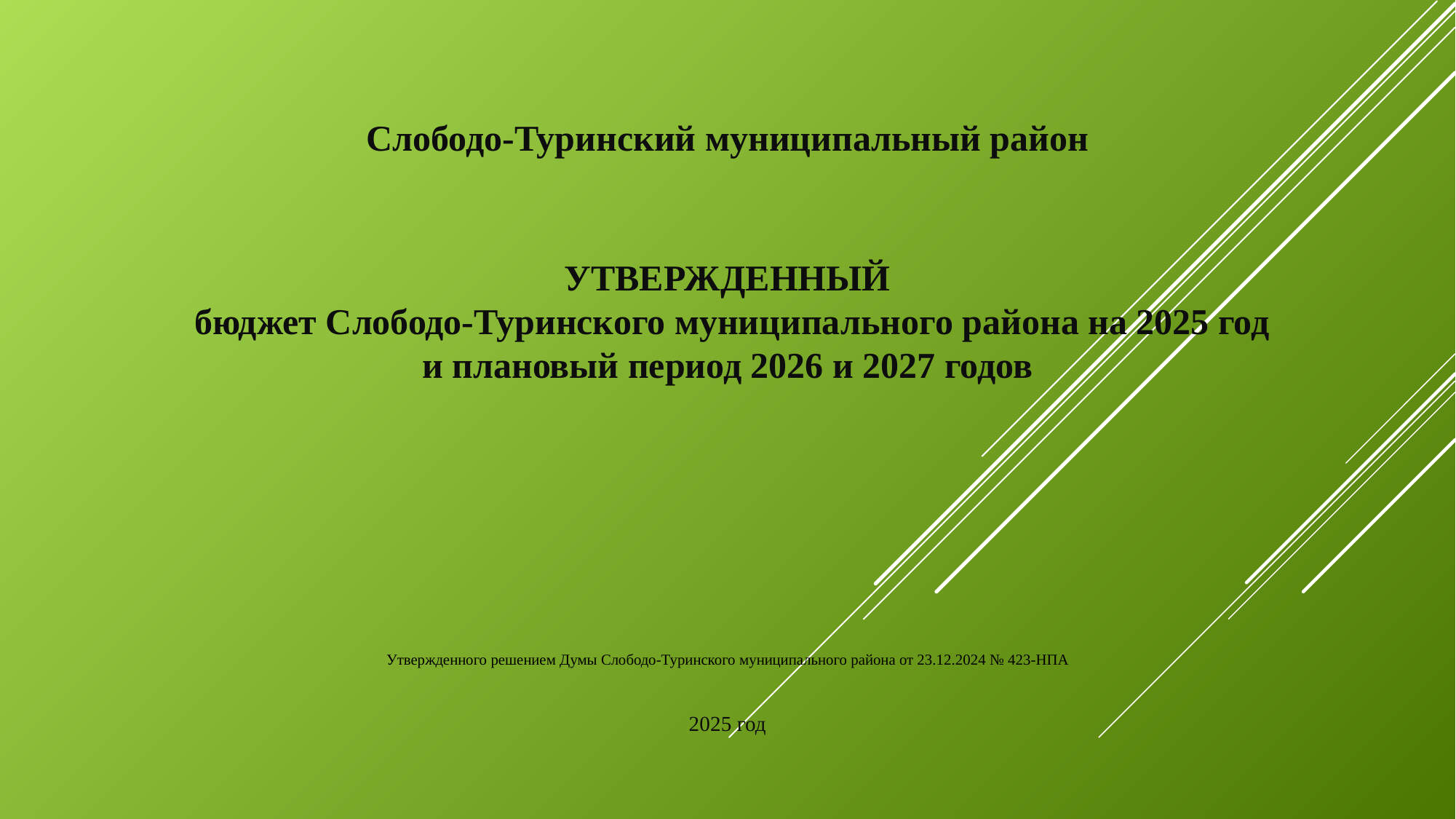

Слободо-Туринский муниципальный район
УТВЕРЖДЕННЫЙ
 бюджет Слободо-Туринского муниципального района на 2025 год
и плановый период 2026 и 2027 годов

Утвержденного решением Думы Слободо-Туринского муниципального района от 23.12.2024 № 423-НПА
2025 год